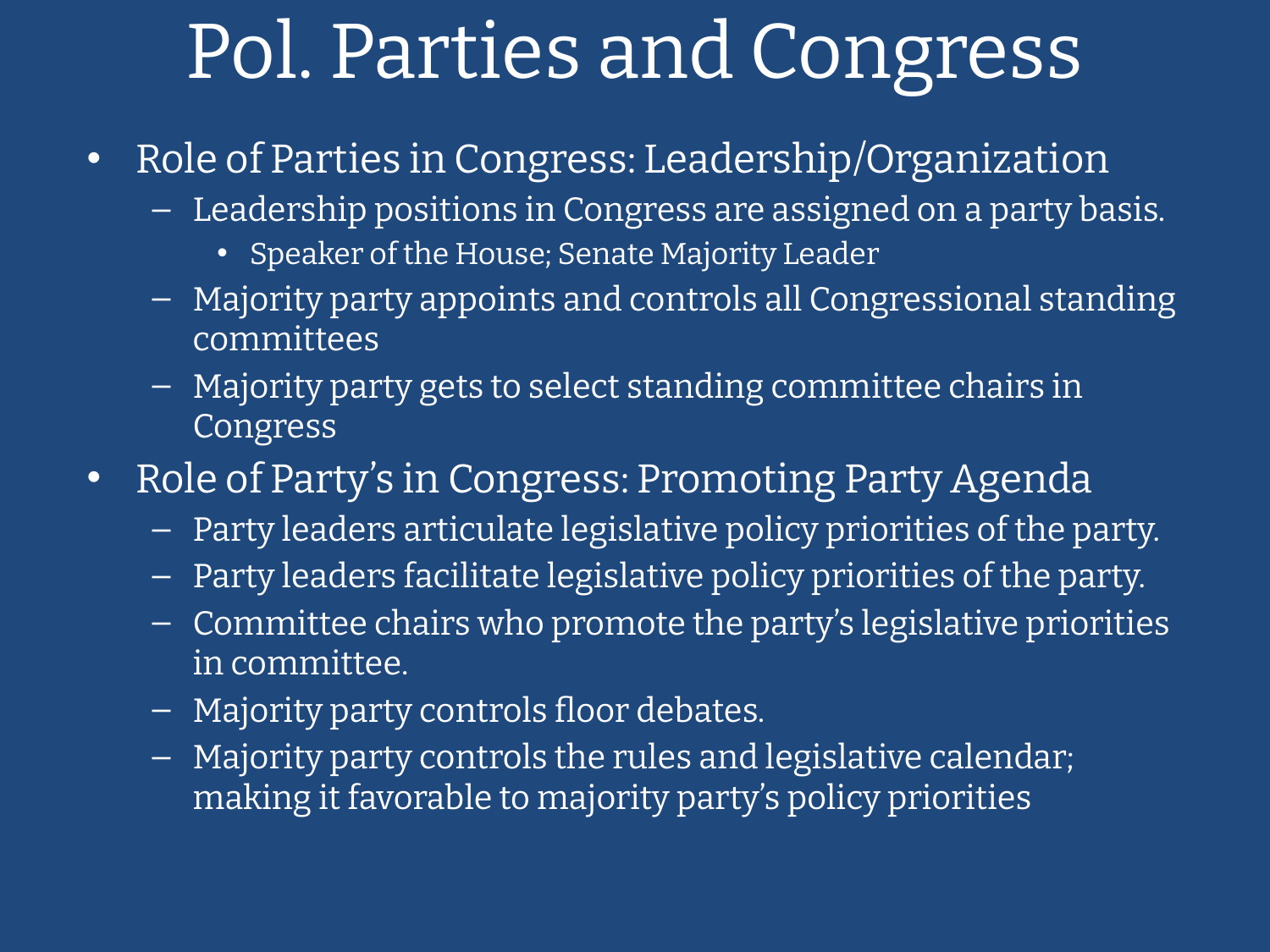

# Pol. Parties and Congress
Role of Parties in Congress: Leadership/Organization
Leadership positions in Congress are assigned on a party basis.
Speaker of the House; Senate Majority Leader
Majority party appoints and controls all Congressional standing committees
Majority party gets to select standing committee chairs in Congress
Role of Party’s in Congress: Promoting Party Agenda
Party leaders articulate legislative policy priorities of the party.
Party leaders facilitate legislative policy priorities of the party.
Committee chairs who promote the party’s legislative priorities in committee.
Majority party controls floor debates.
Majority party controls the rules and legislative calendar; making it favorable to majority party’s policy priorities